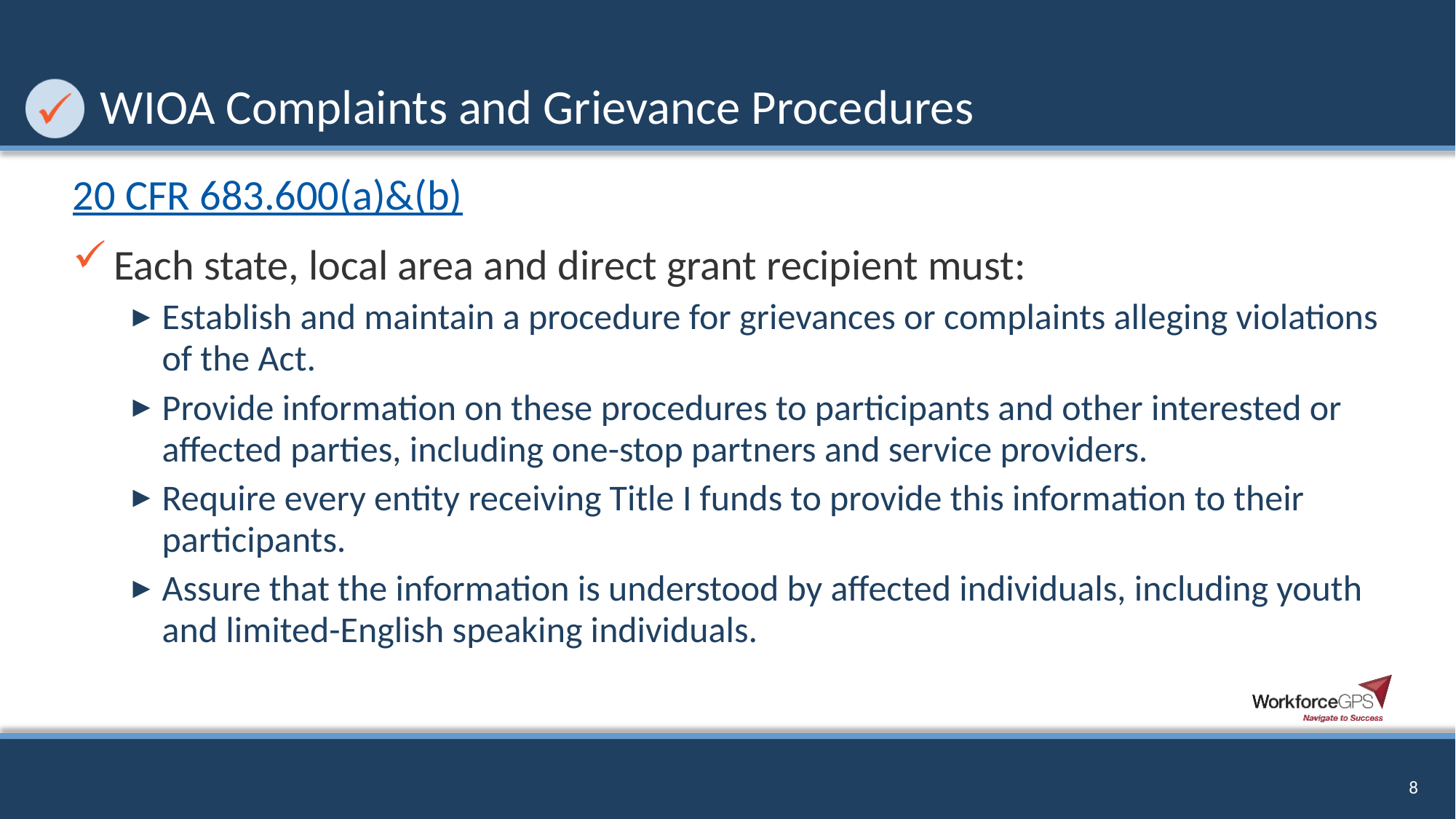

# WIOA Complaints and Grievance Procedures
20 CFR 683.600(a)&(b)
Each state, local area and direct grant recipient must:
Establish and maintain a procedure for grievances or complaints alleging violations of the Act.
Provide information on these procedures to participants and other interested or affected parties, including one-stop partners and service providers.
Require every entity receiving Title I funds to provide this information to their participants.
Assure that the information is understood by affected individuals, including youth and limited-English speaking individuals.
8